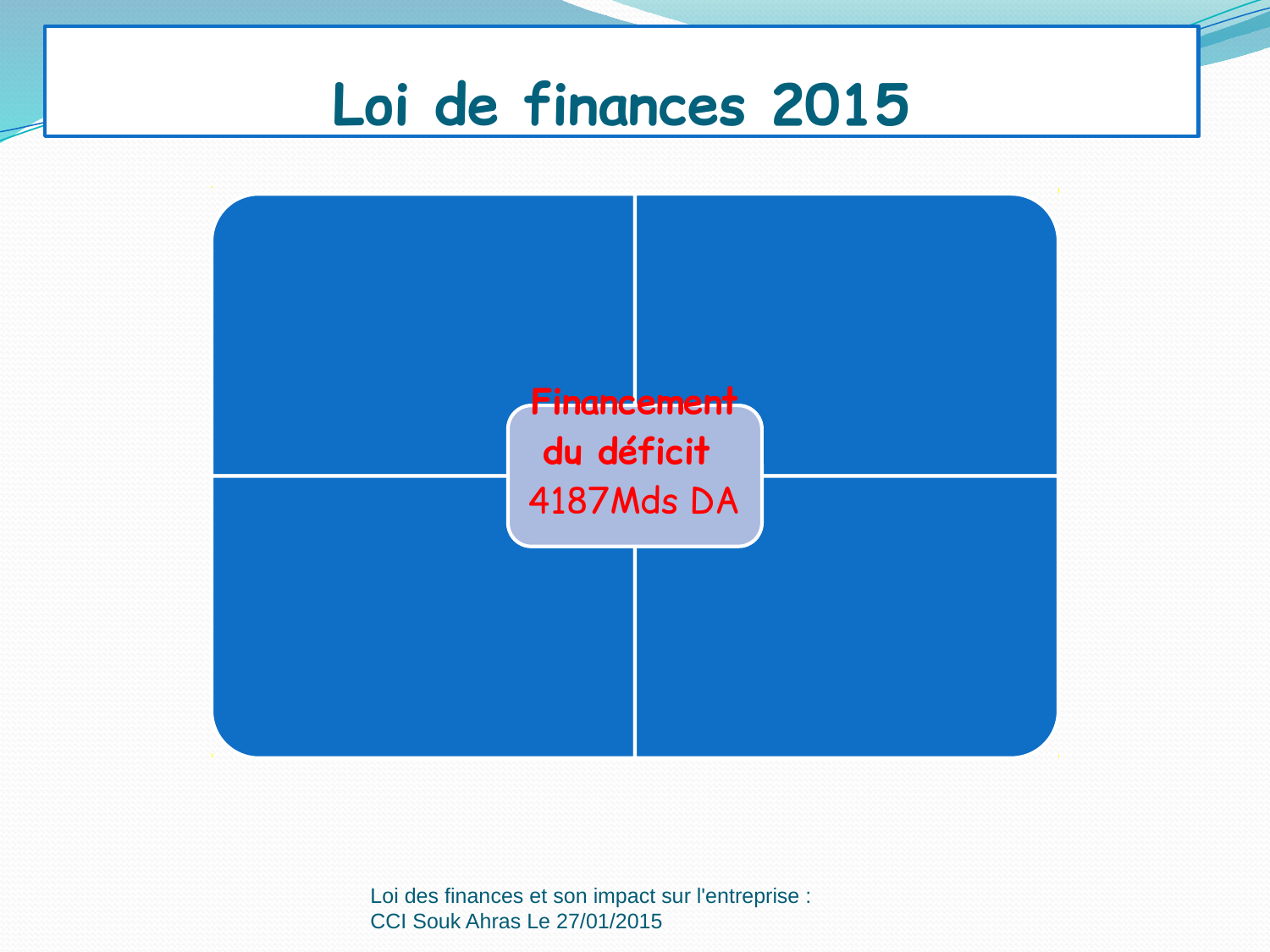

# Loi de finances 2015
Financement du déficit
4187Mds DA
Bancaire :
Non bancaire :
Emprunt externe :
FRR : 3490
Loi des finances et son impact sur l'entreprise : CCI Souk Ahras Le 27/01/2015